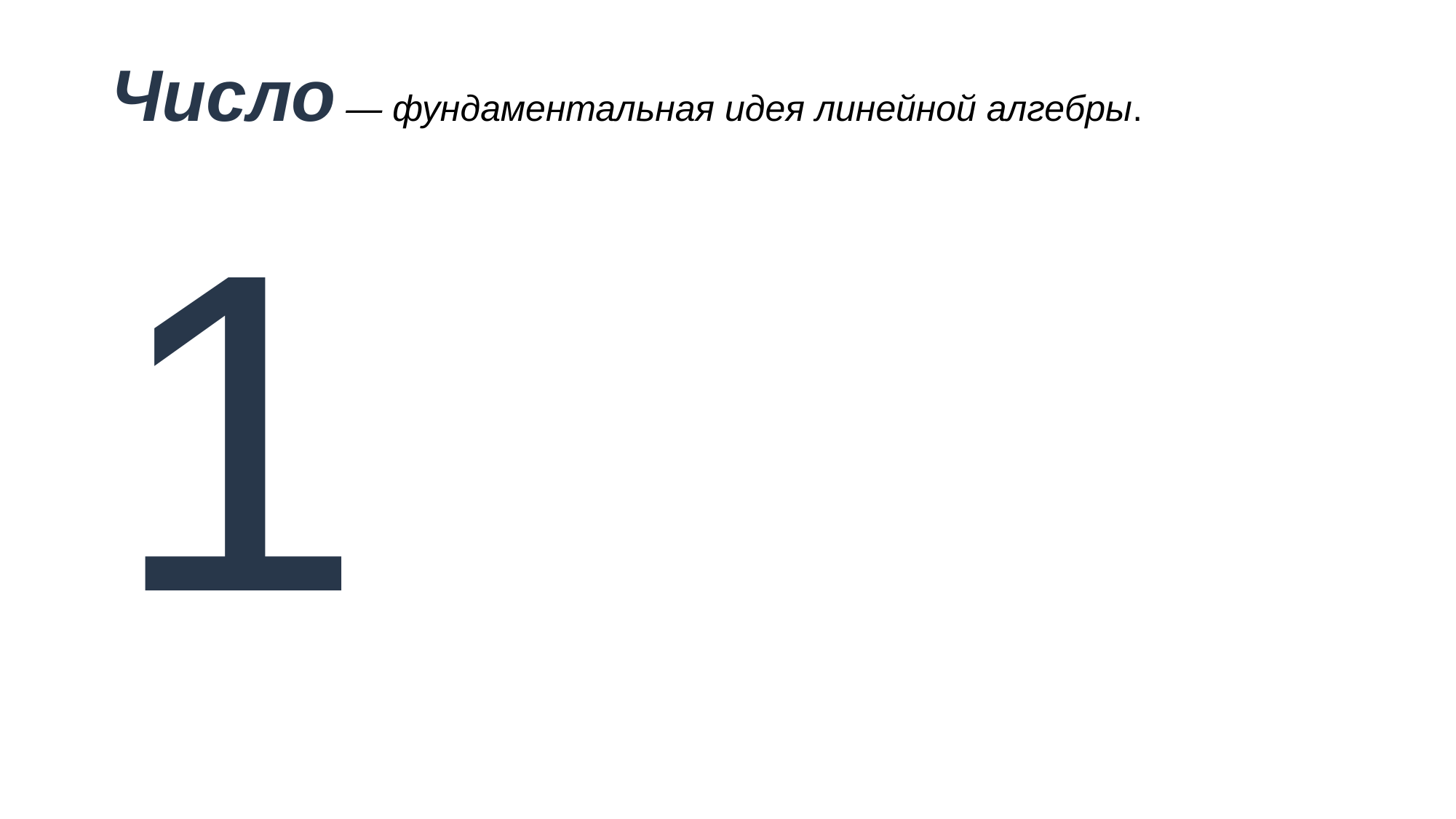

Число — фундаментальная идея линейной алгебры.      1